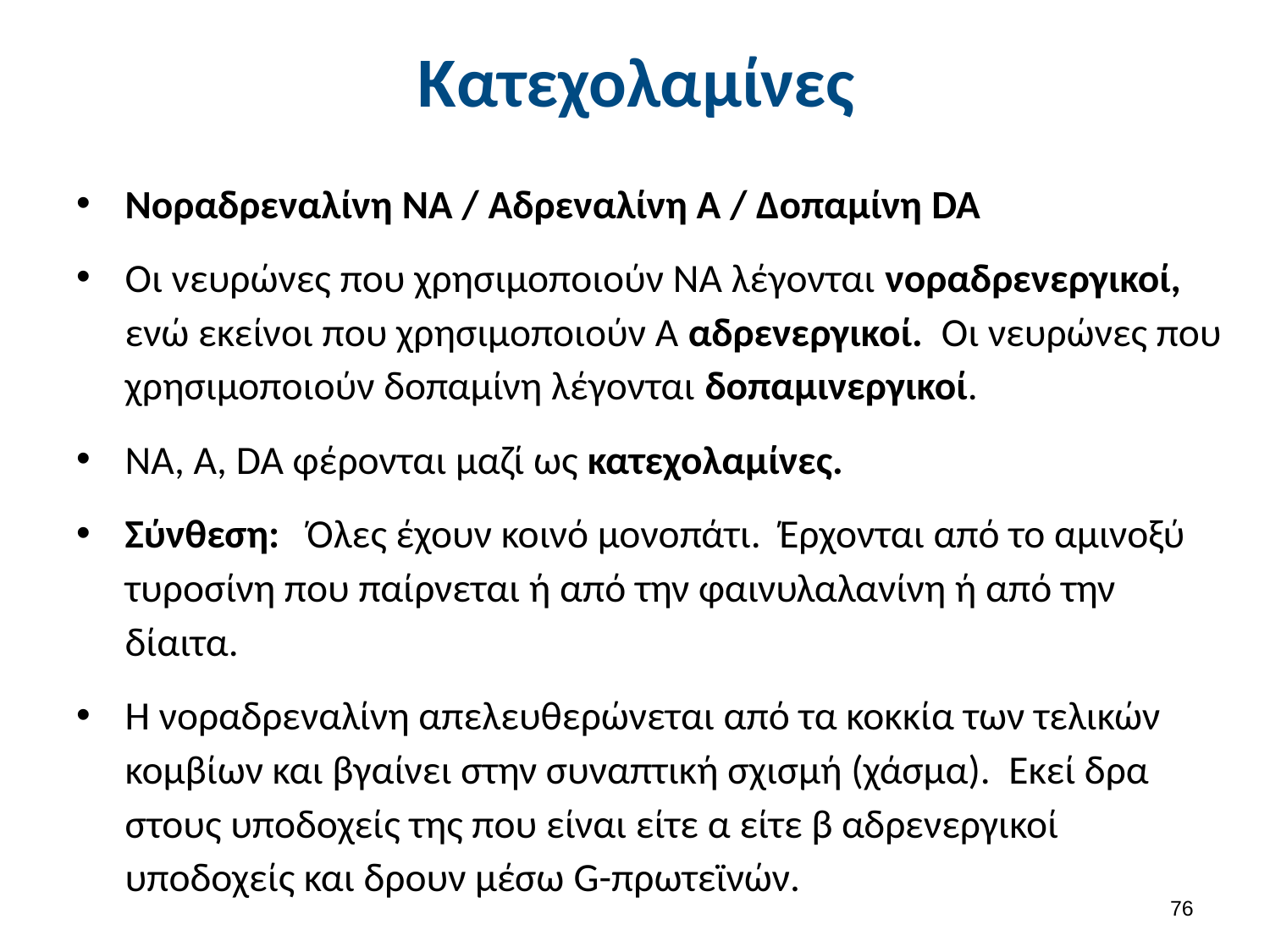

# Κατεχολαμίνες
Νοραδρεναλίνη NA / Αδρεναλίνη Α / Δοπαμίνη DA
Οι νευρώνες που χρησιμοποιούν ΝΑ λέγονται νοραδρενεργικοί, ενώ εκείνοι που χρησιμοποιούν Α αδρενεργικοί.  Οι νευρώνες που χρησιμοποιούν δοπαμίνη λέγονται δοπαμινεργικοί.
ΝΑ, Α, DA φέρονται μαζί ως κατεχολαμίνες.
Σύνθεση:   Όλες έχουν κοινό μονοπάτι.  Έρχονται από το αμινοξύ τυροσίνη που παίρνεται ή από την φαινυλαλανίνη ή από την δίαιτα.
Η νοραδρεναλίνη απελευθερώνεται από τα κοκκία των τελικών κομβίων και βγαίνει στην συναπτική σχισμή (χάσμα).  Εκεί δρα στους υποδοχείς της που είναι είτε α είτε β αδρενεργικοί υποδοχείς και δρουν μέσω G-πρωτεϊνών.

76